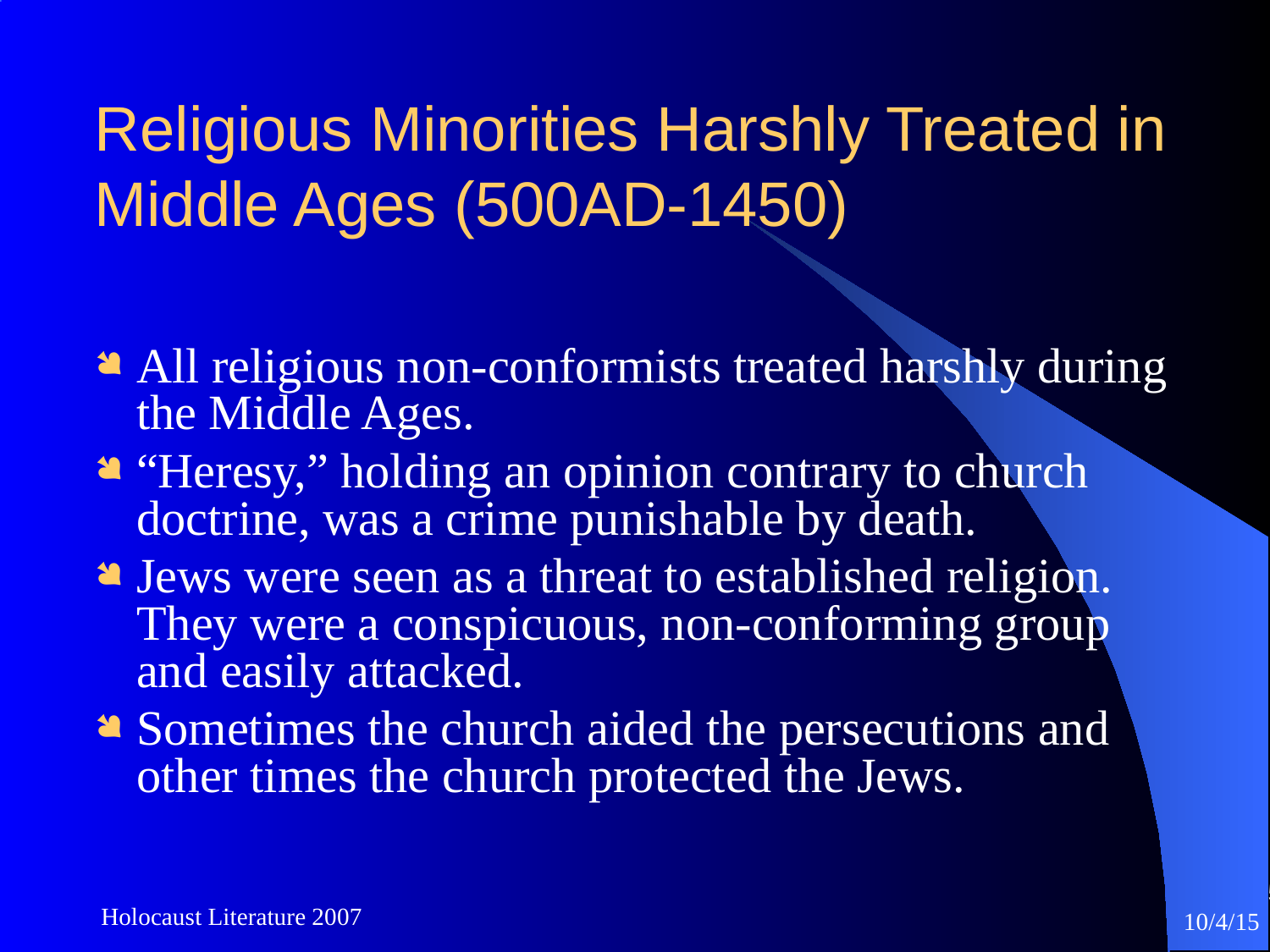

Religious Minorities Harshly Treated in Middle Ages (500AD-1450)

All religious non-conformists treated harshly during the Middle Ages.
“Heresy,” holding an opinion contrary to church doctrine, was a crime punishable by death.
Jews were seen as a threat to established religion. They were a conspicuous, non-conforming group and easily attacked.
Sometimes the church aided the persecutions and other times the church protected the Jews.
5
Holocaust Literature 2007
10/4/15